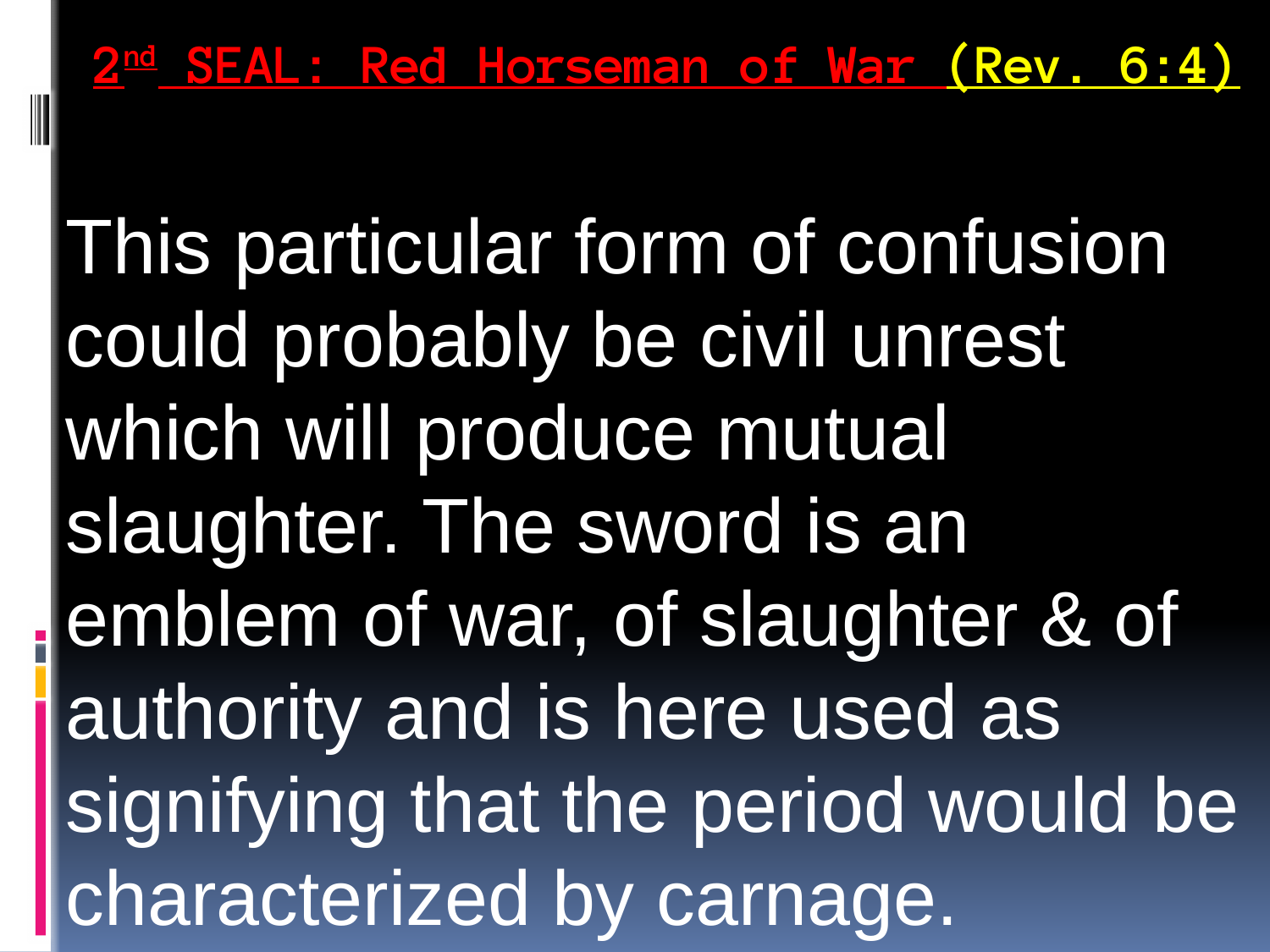

# 2nd SEAL: Red Horseman of War (Rev. 6:4)
This particular form of confusion could probably be civil unrest which will produce mutual slaughter. The sword is an emblem of war, of slaughter & of authority and is here used as signifying that the period would be characterized by carnage.